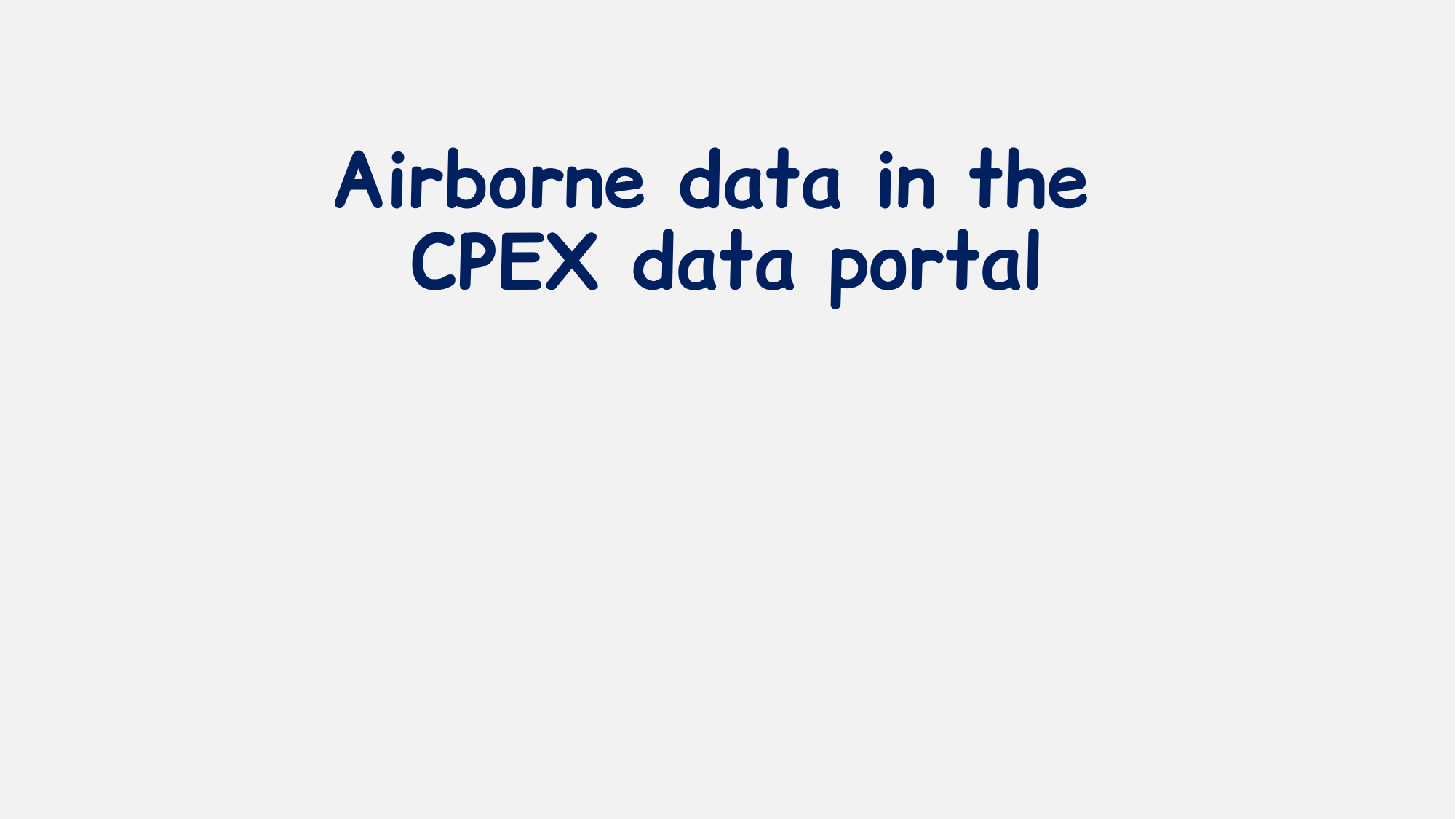

# Airborne data in the CPEX data portal